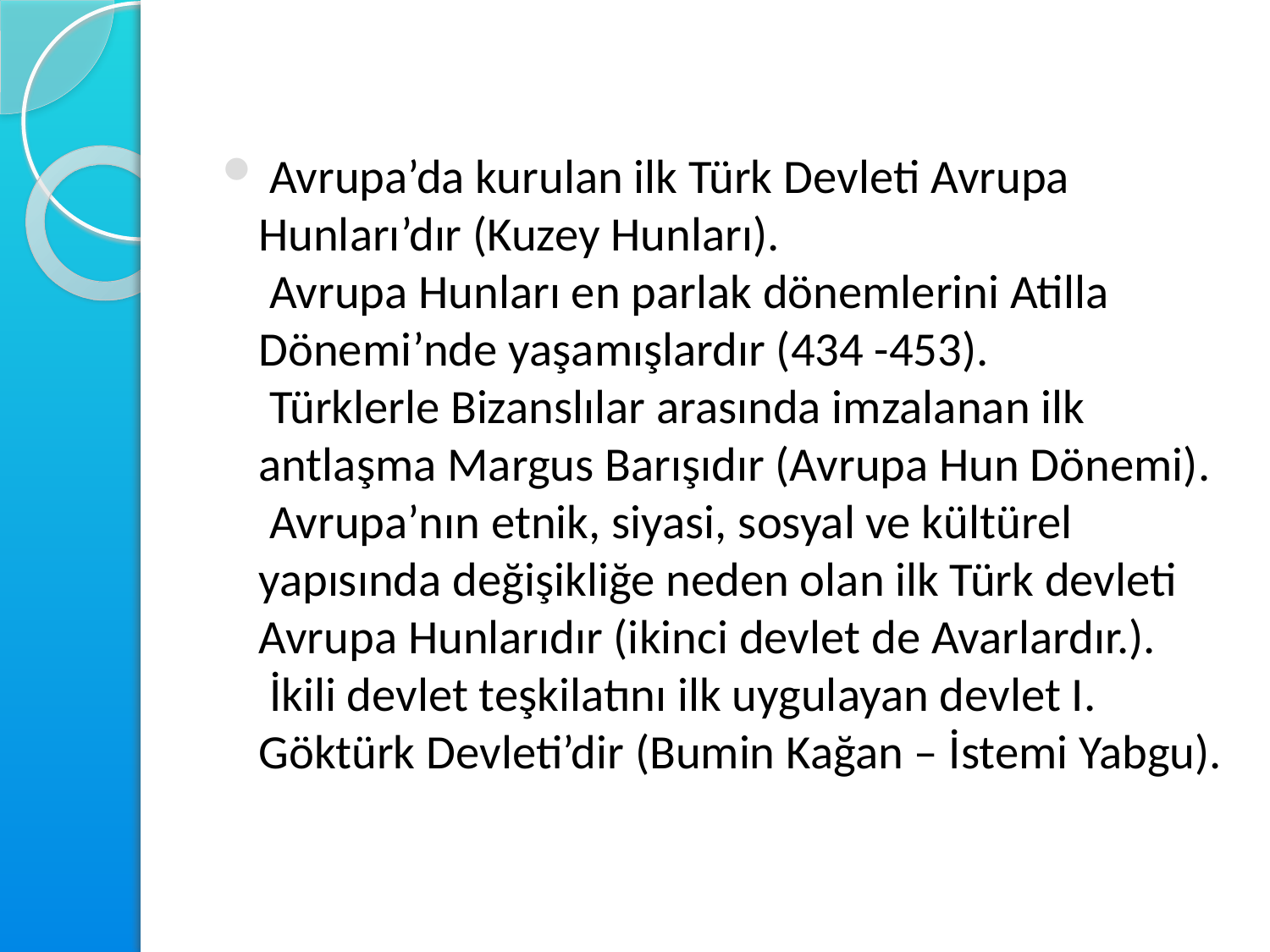

#
 Avrupa’da kurulan ilk Türk Devleti Avrupa Hunları’dır (Kuzey Hunları).
 Avrupa Hunları en parlak dönemlerini Atilla Dönemi’nde yaşamışlardır (434 -453).
 Türklerle Bizanslılar arasında imzalanan ilk antlaşma Margus Barışıdır (Avrupa Hun Dönemi).
 Avrupa’nın etnik, siyasi, sosyal ve kültürel yapısında değişikliğe neden olan ilk Türk devleti Avrupa Hunlarıdır (ikinci devlet de Avarlardır.).
 İkili devlet teşkilatını ilk uygulayan devlet I. Göktürk Devleti’dir (Bumin Kağan – İstemi Yabgu).